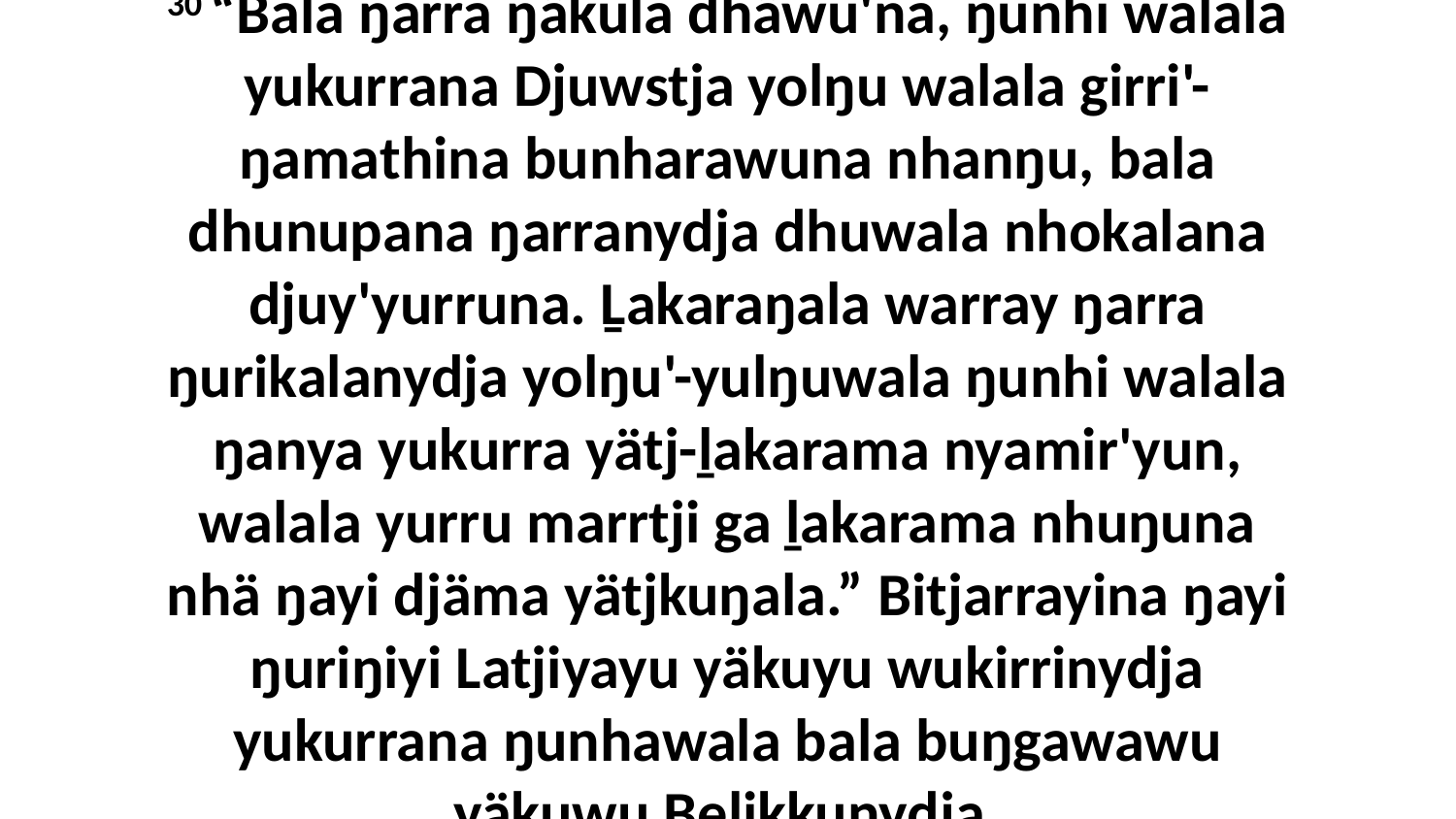

30 “Bala ŋarra ŋäkula dhäwu'na, ŋunhi walala yukurrana Djuwstja yolŋu walala girri'-ŋamathina bunharawuna nhanŋu, bala dhunupana ŋarranydja dhuwala nhokalana djuy'yurruna. Ḻakaraŋala warray ŋarra ŋurikalanydja yolŋu'-yulŋuwala ŋunhi walala ŋanya yukurra yätj-ḻakarama nyamir'yun, walala yurru marrtji ga ḻakarama nhuŋuna nhä ŋayi djäma yätjkuŋala.” Bitjarrayina ŋayi ŋuriŋiyi Latjiyayu yäkuyu wukirrinydja yukurrana ŋunhawala bala buŋgawawu yäkuwu Belikkunydja.